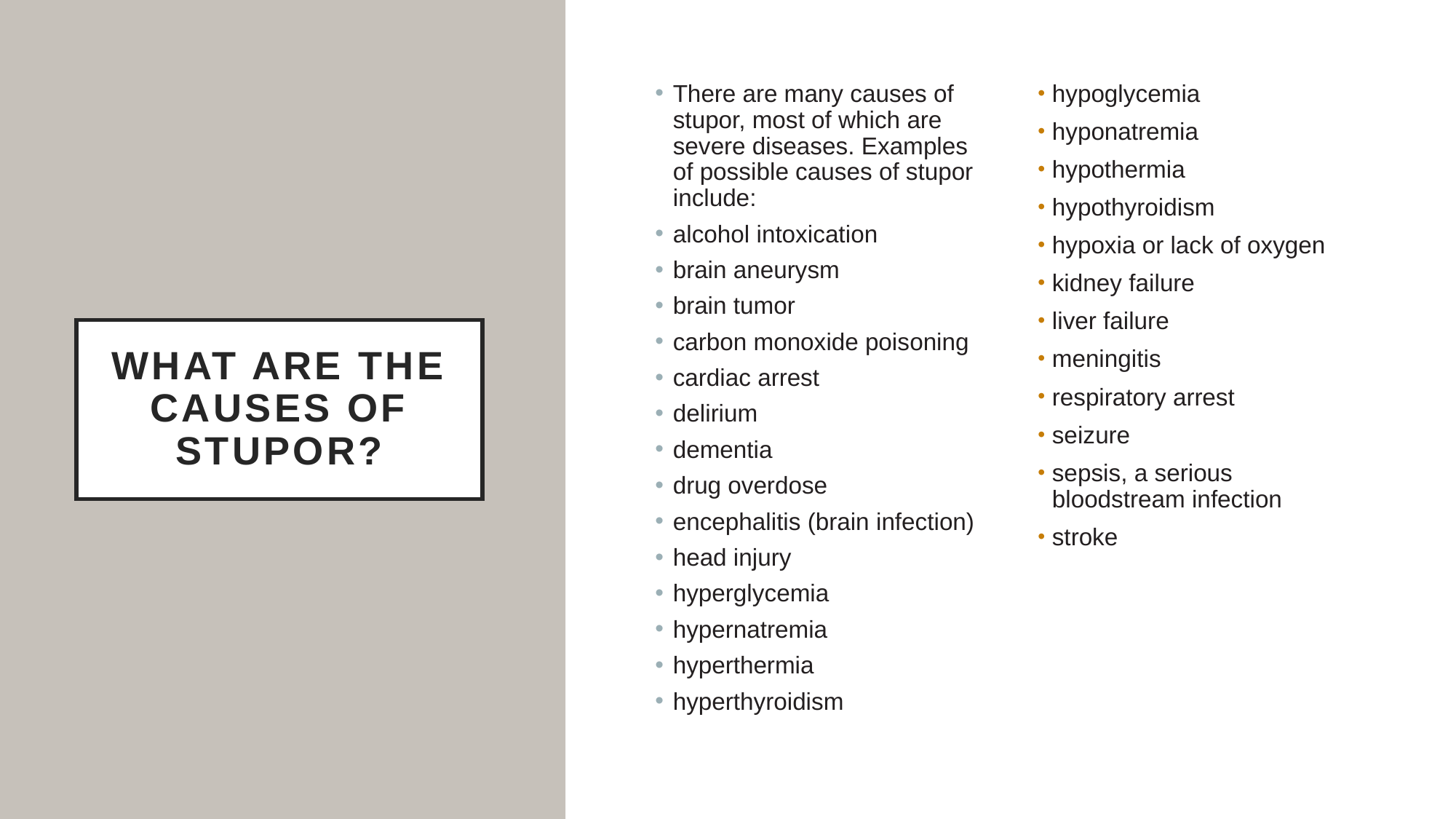

There are many causes of stupor, most of which are severe diseases. Examples of possible causes of stupor include:
alcohol intoxication
brain aneurysm
brain tumor
carbon monoxide poisoning
cardiac arrest
delirium
dementia
drug overdose
encephalitis (brain infection)
head injury
hyperglycemia
hypernatremia
hyperthermia
hyperthyroidism
hypoglycemia
hyponatremia
hypothermia
hypothyroidism
hypoxia or lack of oxygen
kidney failure
liver failure
meningitis
respiratory arrest
seizure
sepsis, a serious bloodstream infection
stroke
# What Are the Causes of Stupor?